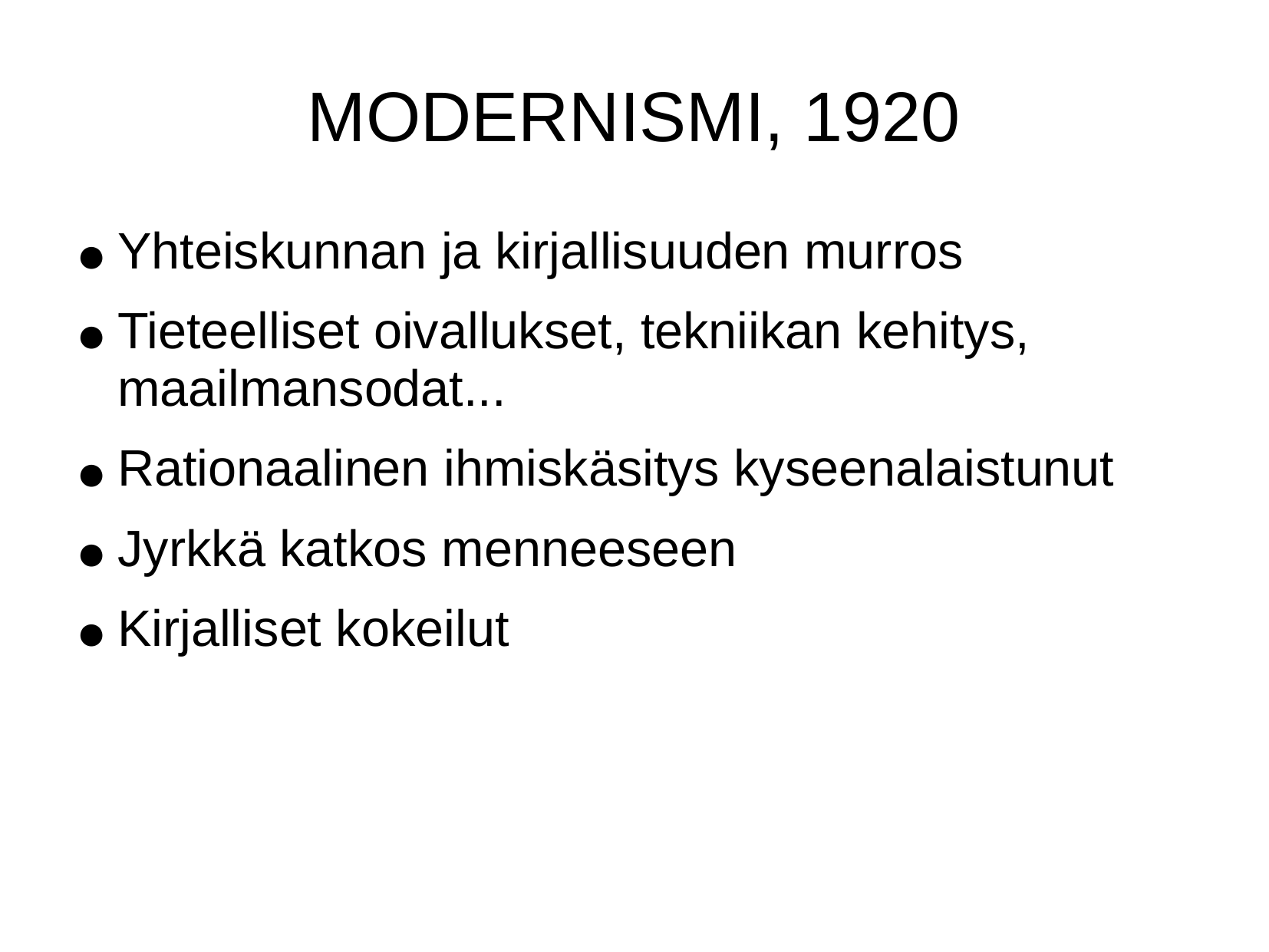

MODERNISMI, 1920
Yhteiskunnan ja kirjallisuuden murros
Tieteelliset oivallukset, tekniikan kehitys, maailmansodat...
Rationaalinen ihmiskäsitys kyseenalaistunut
Jyrkkä katkos menneeseen
Kirjalliset kokeilut